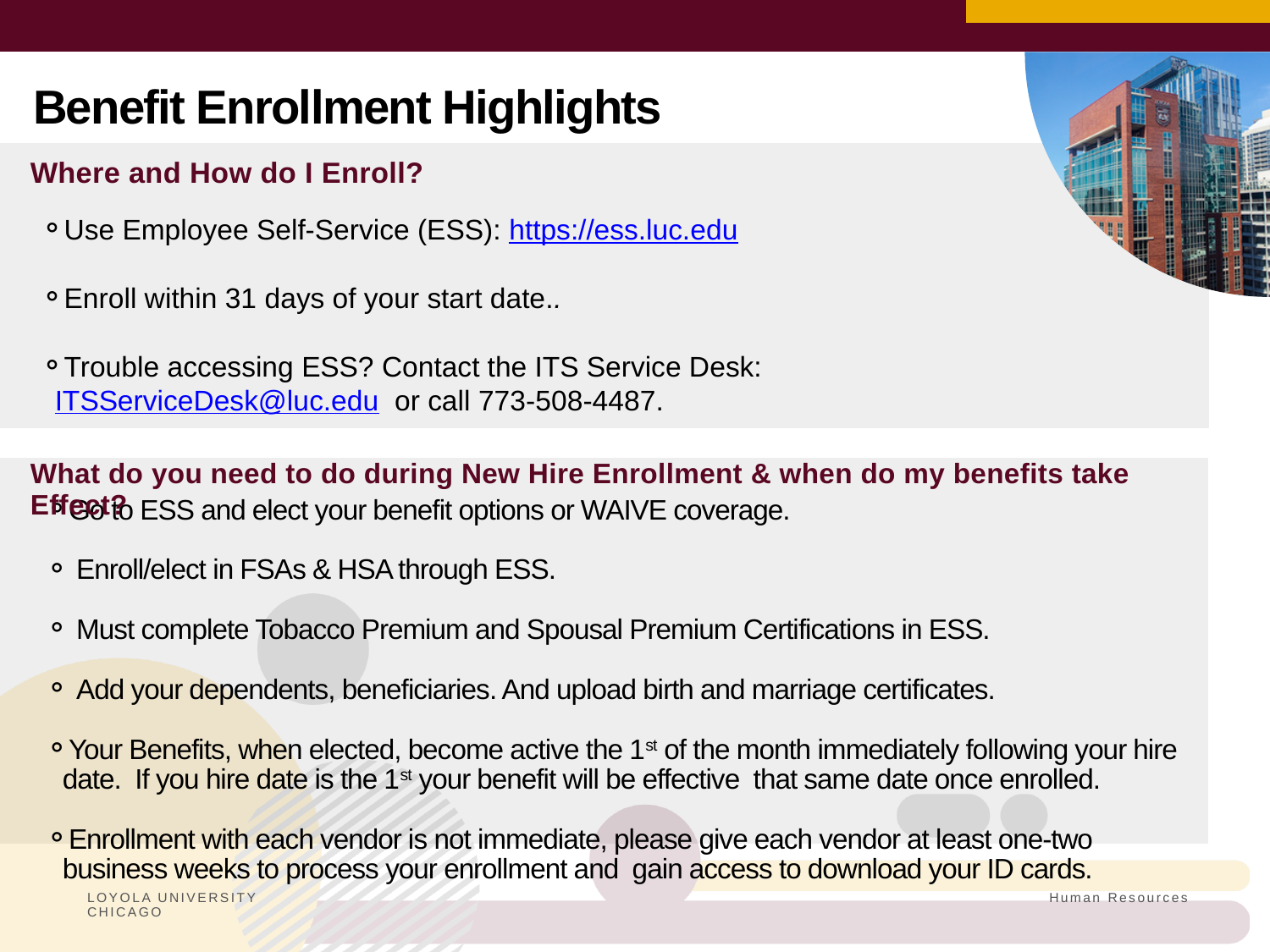

Benefit Enrollment Highlights

Where and How do I Enroll?

Use Employee Self-Service (ESS): https://ess.luc.edu

Enroll within 31 days of your start date..

Trouble accessing ESS? Contact the ITS Service Desk: ITSServiceDesk@luc.edu  or call 773-508-4487.

What do you need to do during New Hire Enrollment & when do my benefits take Effect?
Go to ESS and elect your benefit options or WAIVE coverage.

 Enroll/elect in FSAs & HSA through ESS.

 Must complete Tobacco Premium and Spousal Premium Certifications in ESS.

 Add your dependents, beneficiaries. And upload birth and marriage certificates.

Your Benefits, when elected, become active the 1st of the month immediately following your hire date.  If you hire date is the 1st your benefit will be effective  that same date once enrolled.

Enrollment with each vendor is not immediate, please give each vendor at least one-two business weeks to process your enrollment and  gain access to download your ID cards.

Human Resources

LOYOLA UNIVERSITY CHICAGO